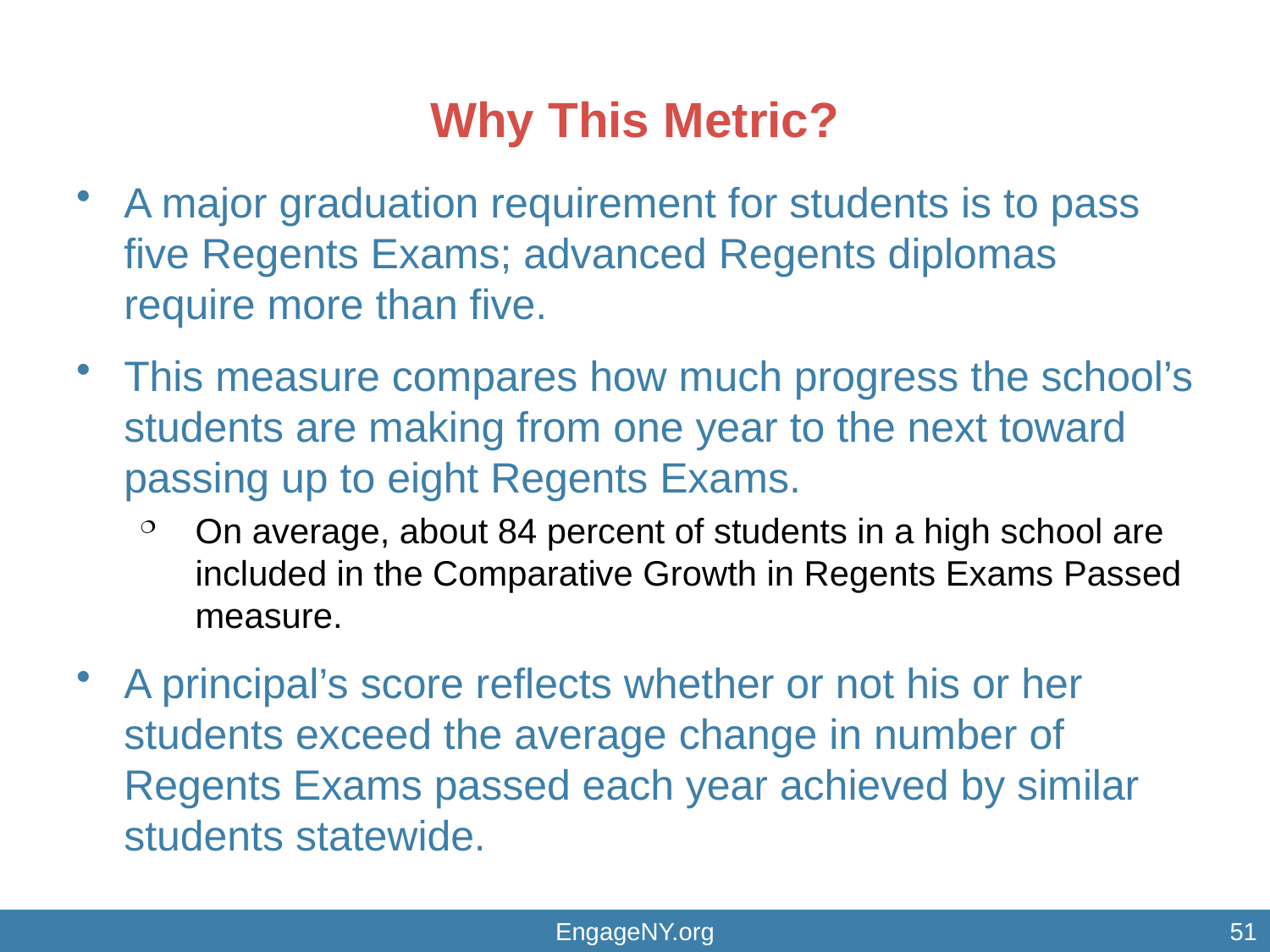

# Why This Metric?
A major graduation requirement for students is to pass five Regents Exams; advanced Regents diplomas require more than five.
This measure compares how much progress the school’s students are making from one year to the next toward passing up to eight Regents Exams.
On average, about 84 percent of students in a high school are included in the Comparative Growth in Regents Exams Passed measure.
A principal’s score reflects whether or not his or her students exceed the average change in number of Regents Exams passed each year achieved by similar students statewide.

EngageNY.org
51